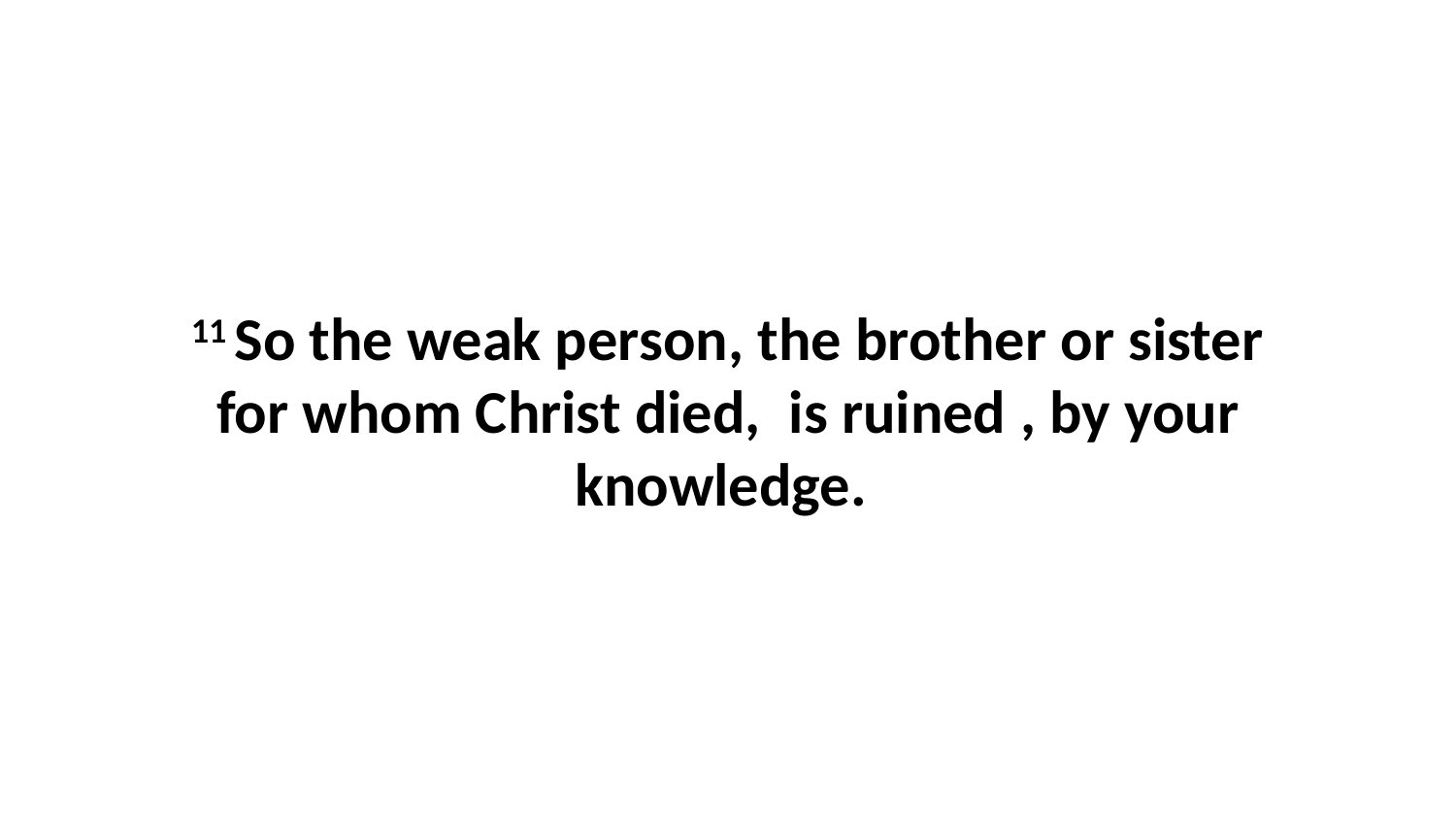

11 So the weak person, the brother or sister for whom Christ died,  is ruined , by your knowledge.